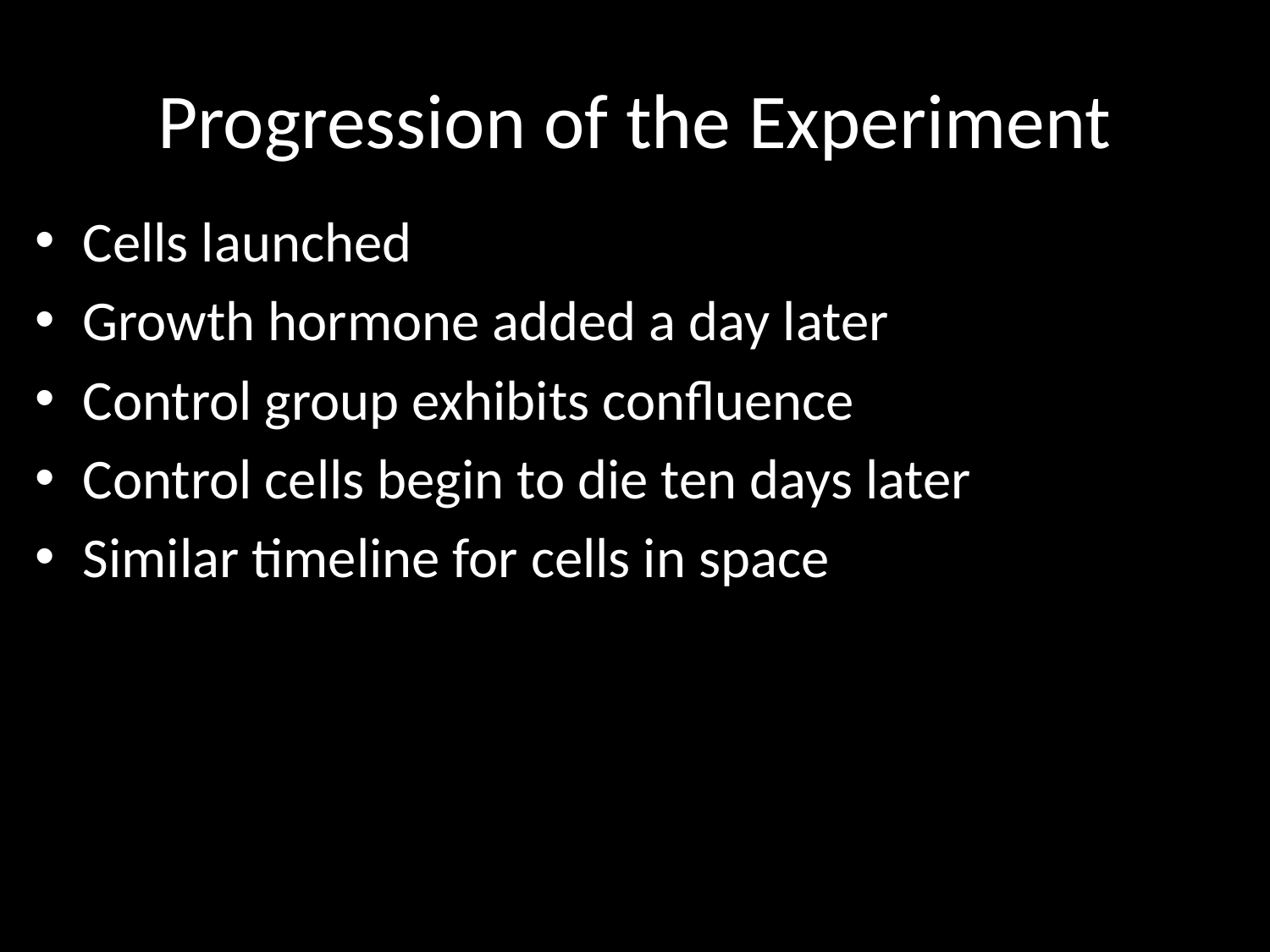

# Progression of the Experiment
Cells launched
Growth hormone added a day later
Control group exhibits confluence
Control cells begin to die ten days later
Similar timeline for cells in space